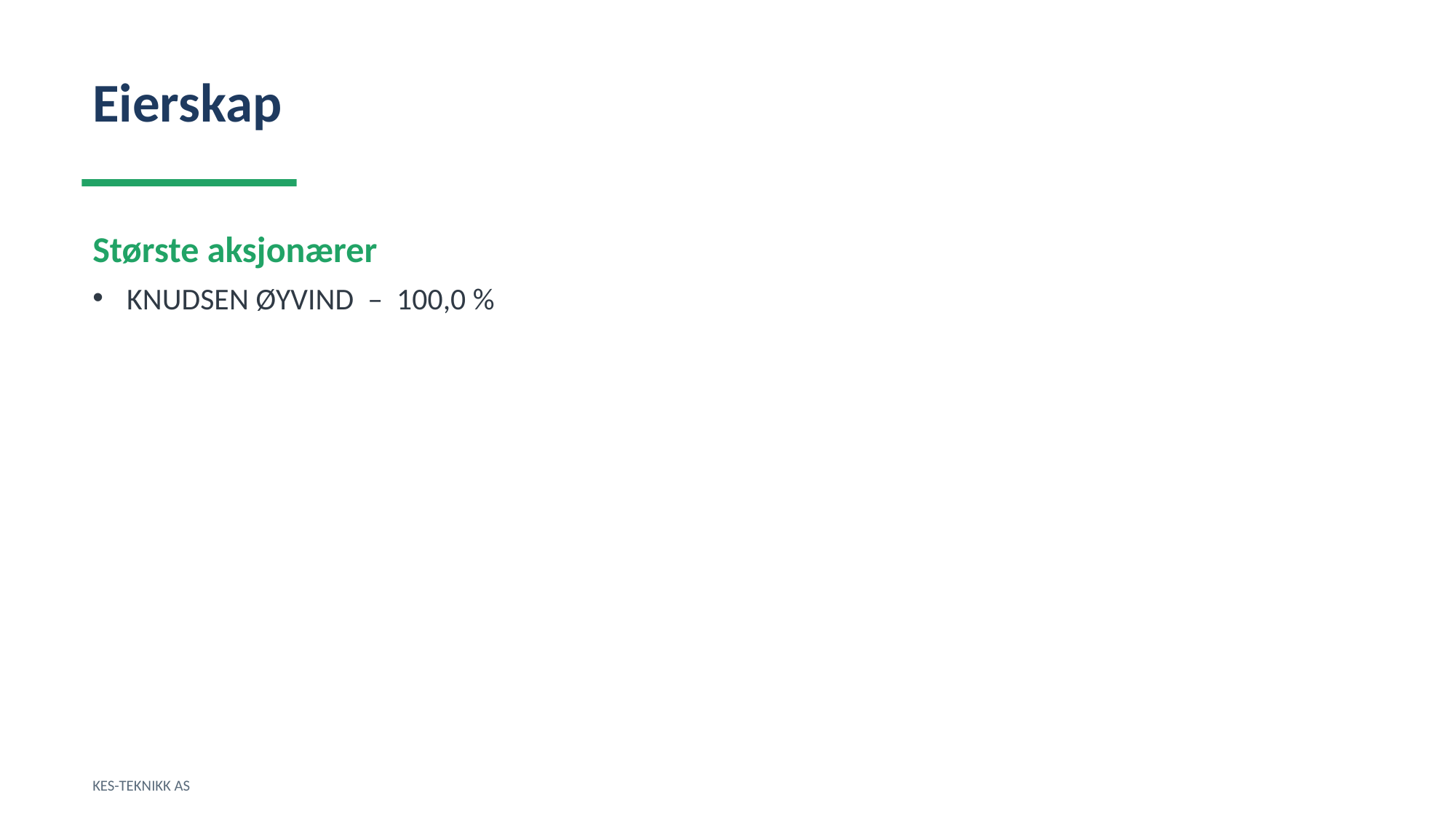

Eierskap

Største aksjonærer
KNUDSEN ØYVIND  –  100,0 %
KES-TEKNIKK AS